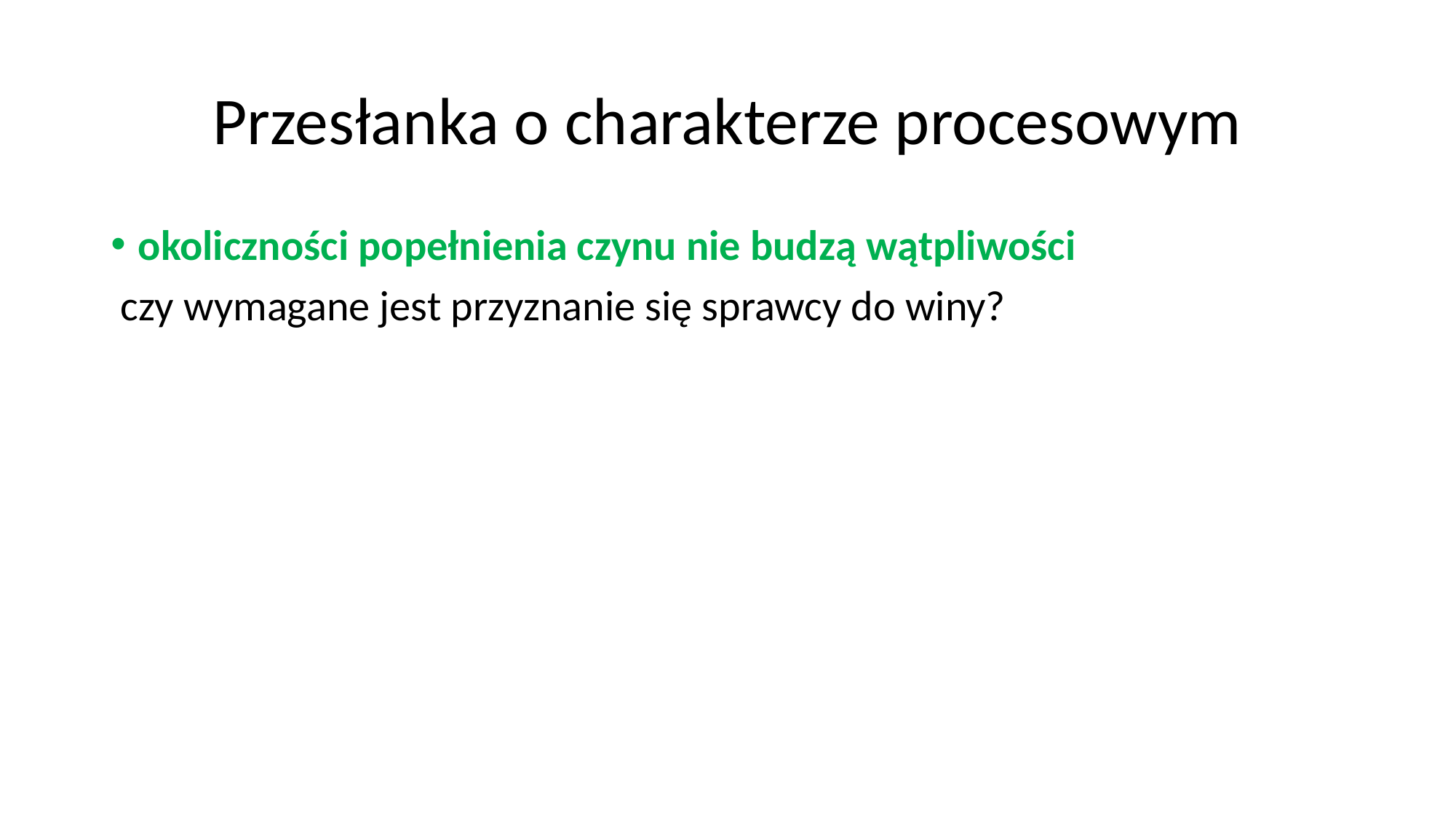

# Przesłanka o charakterze procesowym
okoliczności popełnienia czynu nie budzą wątpliwości
 czy wymagane jest przyznanie się sprawcy do winy?